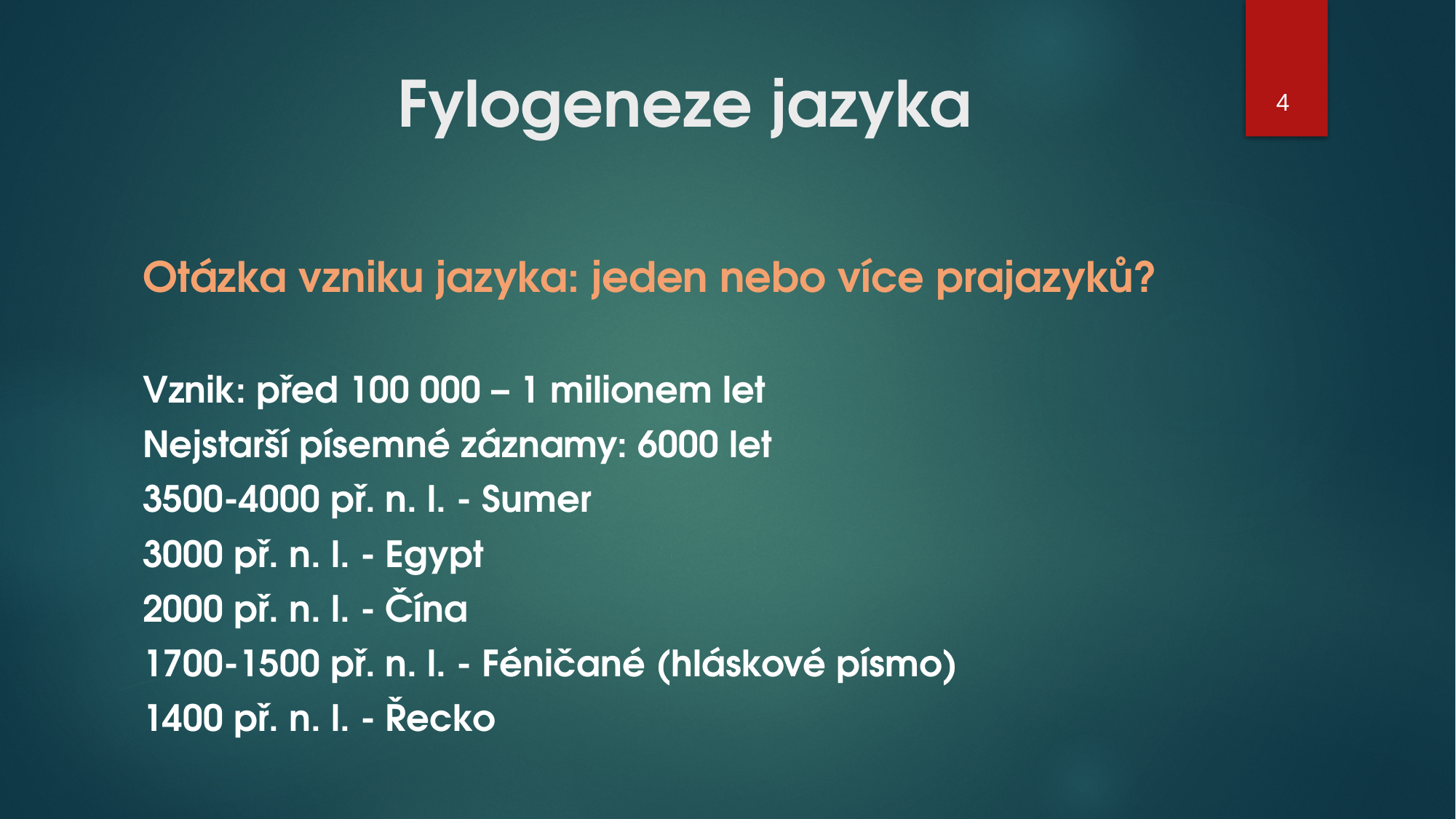

# Fylogeneze jazyka
4
Otázka vzniku jazyka: jeden nebo více prajazyků?

Vznik: před 100 000 – 1 milionem let
Nejstarší písemné záznamy: 6000 let
3500-4000 př. n. l. - Sumer
3000 př. n. l. - Egypt
2000 př. n. l. - Čína
1700-1500 př. n. l. - Féničané (hláskové písmo)
1400 př. n. l. - Řecko